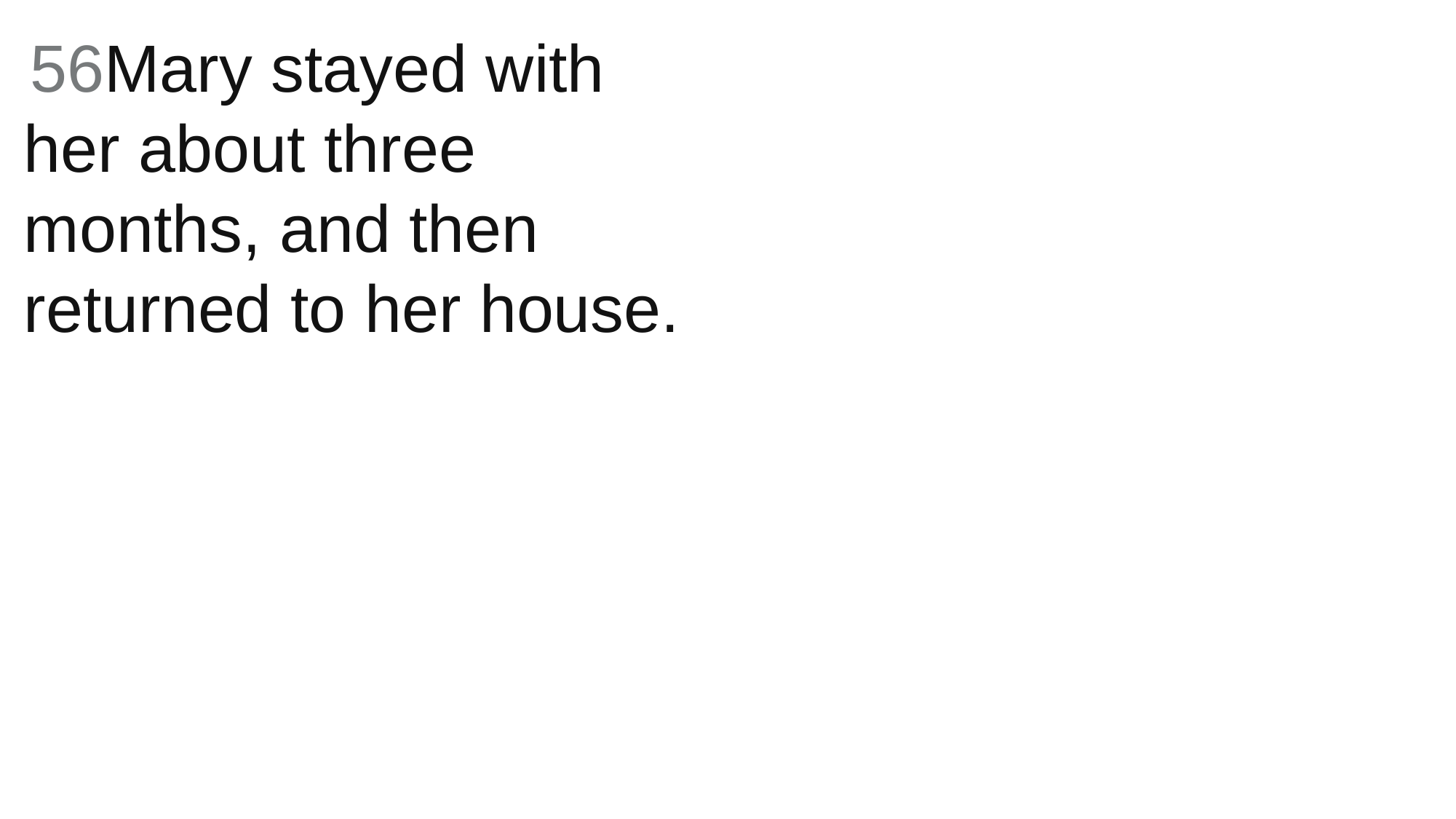

56Mary stayed with her about three months, and then returned to her house.